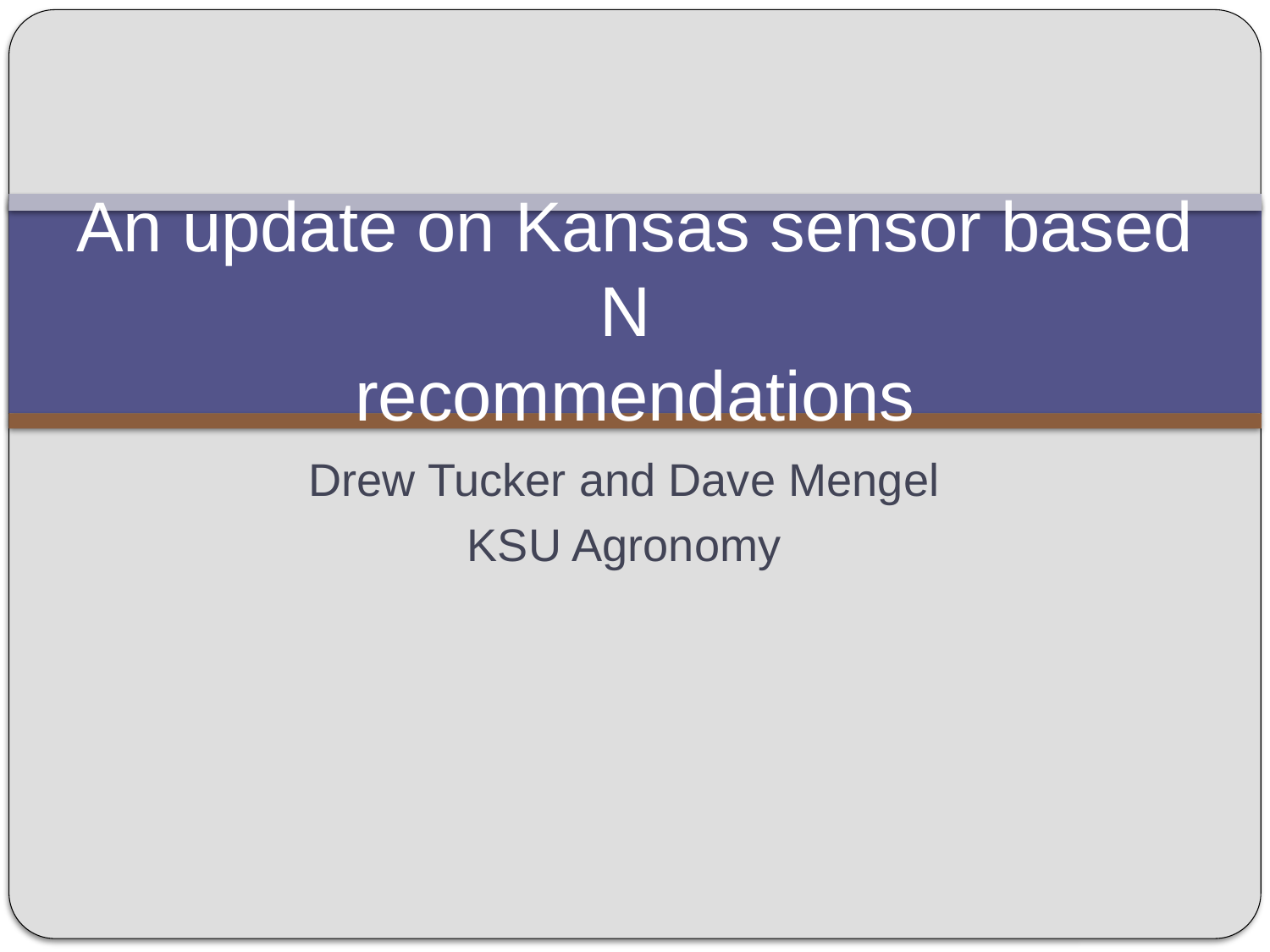

# An update on Kansas sensor based N recommendations
Drew Tucker and Dave Mengel
KSU Agronomy